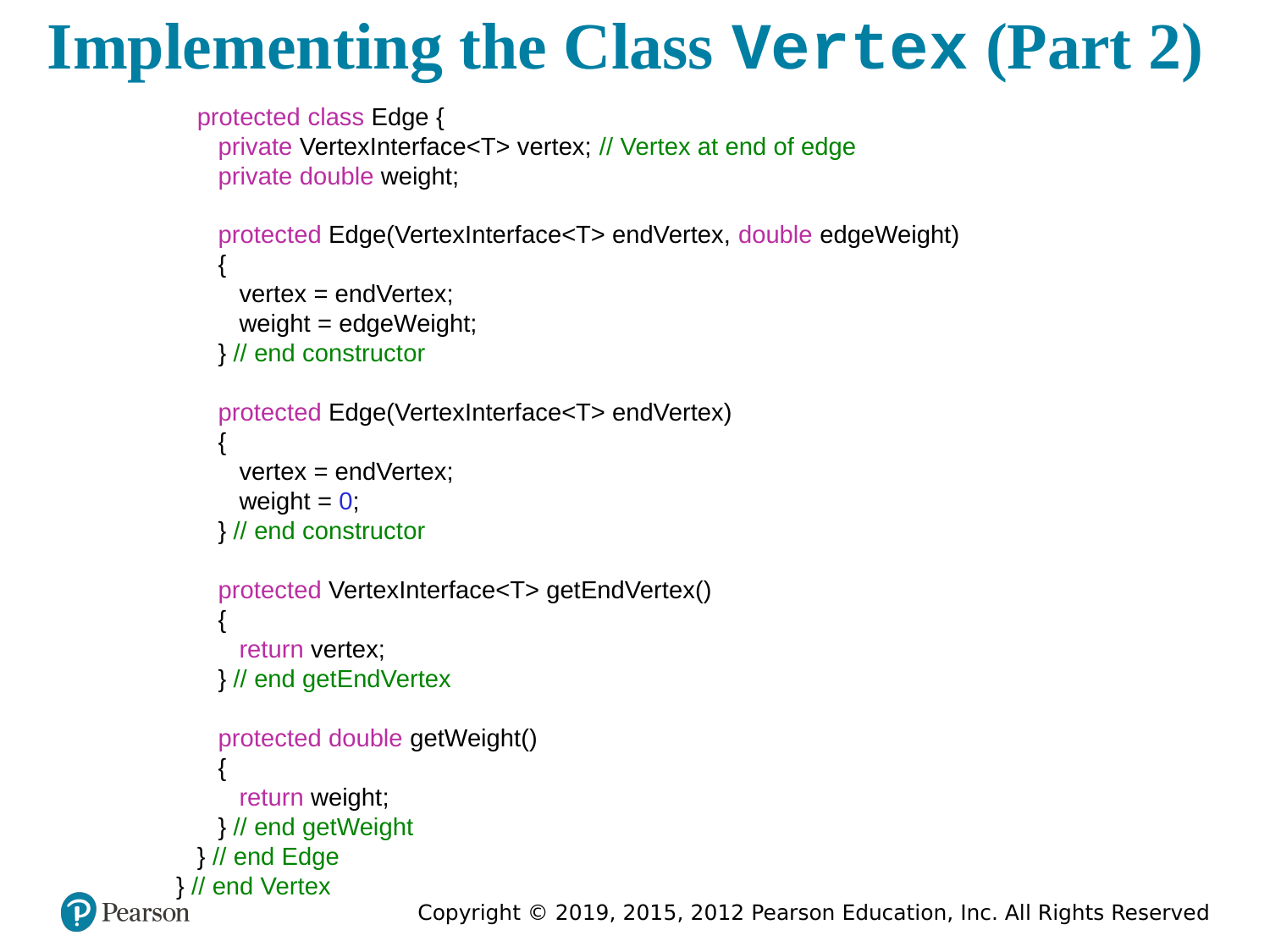

# Implementing the Class Vertex (Part 2)
   protected class Edge {
      private VertexInterface<T> vertex; // Vertex at end of edge
      private double weight;

      protected Edge(VertexInterface<T> endVertex, double edgeWeight)
      {
         vertex = endVertex;
         weight = edgeWeight;
      } // end constructor

      protected Edge(VertexInterface<T> endVertex)
      {
         vertex = endVertex;
         weight = 0;
      } // end constructor

      protected VertexInterface<T> getEndVertex()
      {
         return vertex;
      } // end getEndVertex

      protected double getWeight()
      {
         return weight;
      } // end getWeight
   } // end Edge
} // end Vertex